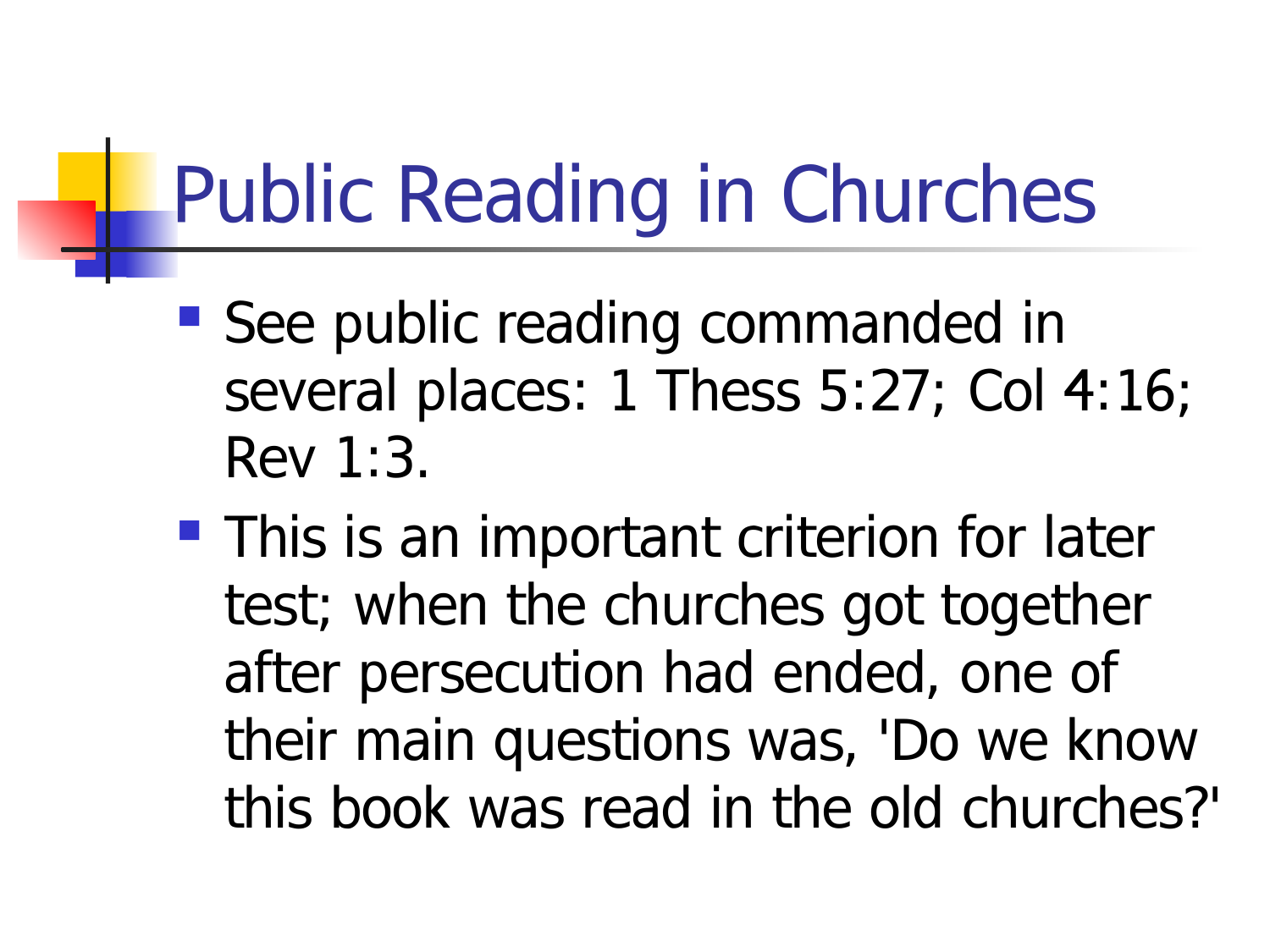

# Public Reading in Churches
See public reading commanded in several places: 1 Thess 5:27; Col 4:16; Rev 1:3.
This is an important criterion for later test; when the churches got together after persecution had ended, one of their main questions was, 'Do we know this book was read in the old churches?'